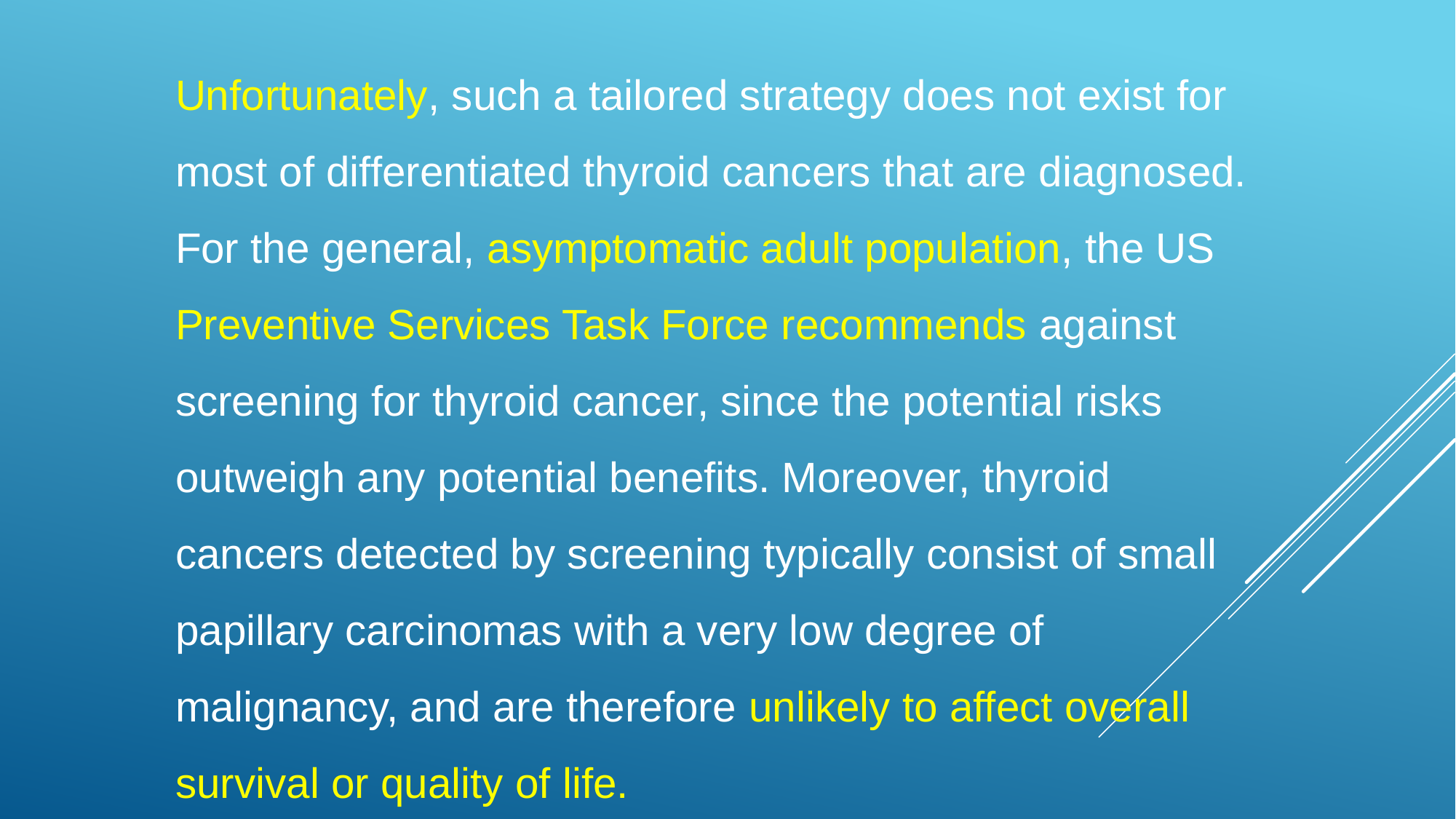

Unfortunately, such a tailored strategy does not exist for
most of differentiated thyroid cancers that are diagnosed.
For the general, asymptomatic adult population, the US
Preventive Services Task Force recommends against
screening for thyroid cancer, since the potential risks
outweigh any potential benefits. Moreover, thyroid
cancers detected by screening typically consist of small
papillary carcinomas with a very low degree of
malignancy, and are therefore unlikely to affect overall
survival or quality of life.